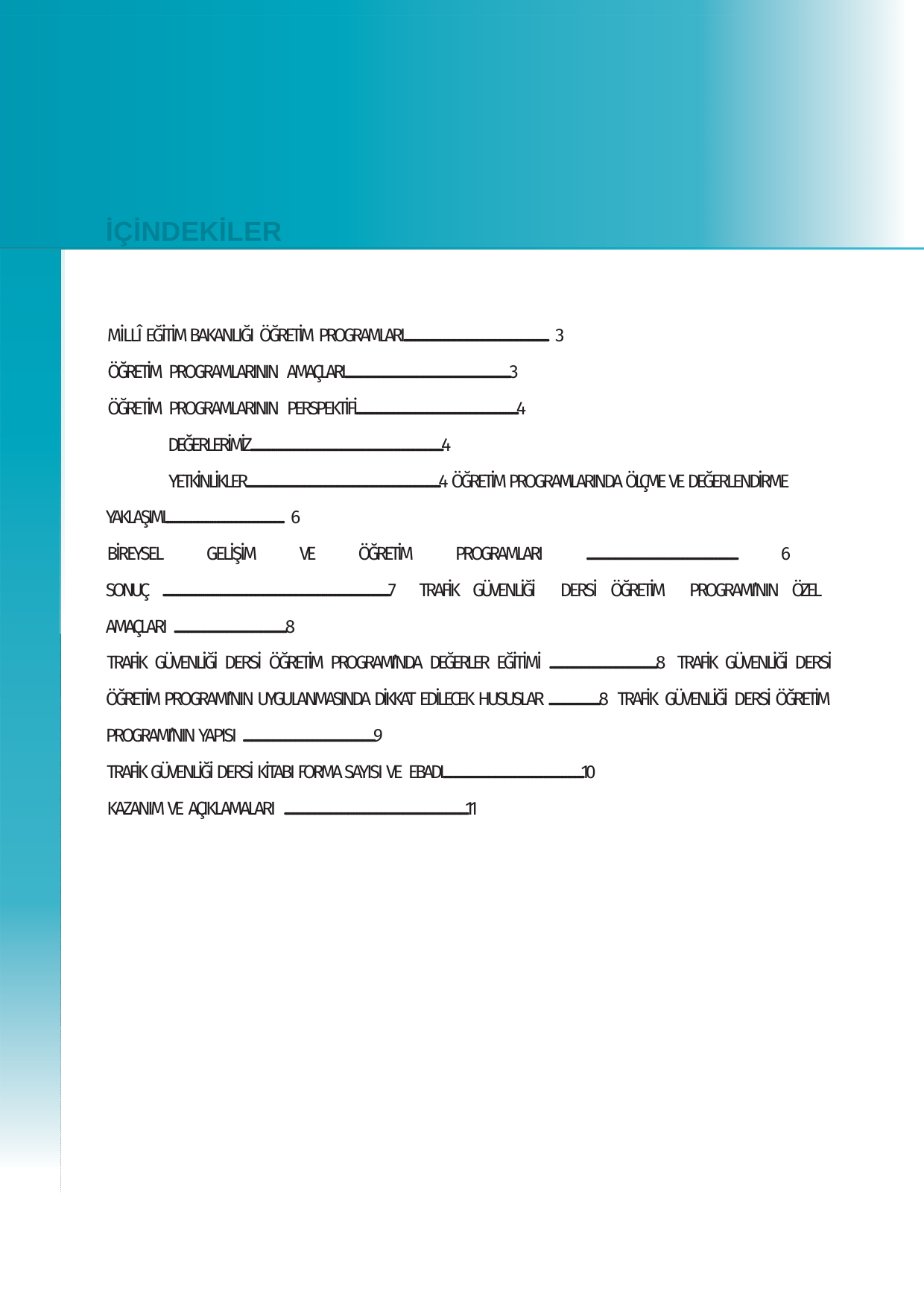

İÇİNDEKİLER
MİLLÎ EĞİTİM  BAKANLIĞI  ÖĞRETİM  PROGRAMLARI....................................................................................................................... 3
ÖĞRETİM   PROGRAMLARININ  AMAÇLARI........................................................................................................................................3
ÖĞRETİM   PROGRAMLARININ  PERSPEKTİFİ.....................................................................................................................................4
DEĞERLERİMİZ..............................................................................................................................................................4
YETKİNLİKLER...............................................................................................................................................................4  ÖĞRETİM PROGRAMLARINDA ÖLÇME VE DEĞERLENDİRME YAKLAŞIMI........................................................................................... 6
BİREYSEL GELİŞİM VE ÖĞRETİM PROGRAMLARI ............................................................................................................................ 6  SONUÇ ..........................................................................................................................................................................................7  TRAFİK GÜVENLİĞİ  DERSİ ÖĞRETİM  PROGRAMI’NIN ÖZEL  AMAÇLARI ............................................................................................8
TRAFİK GÜVENLİĞİ DERSİ ÖĞRETİM PROGRAMI’NDA DEĞERLER EĞİTİMİ ........................................................................................8  TRAFİK GÜVENLİĞİ DERSİ ÖĞRETİM PROGRAMI’NIN UYGULANMASINDA DİKKAT EDİLECEK HUSUSLAR ..........................................8  TRAFİK  GÜVENLİĞİ  DERSİ ÖĞRETİM  PROGRAMI’NIN YAPISI ............................................................................................................9
TRAFİK GÜVENLİĞİ DERSİ KİTABI FORMA SAYISI VE EBADI............................................................................................................10
KAZANIM VE  AÇIKLAMALARI  .......................................................................................................................................................11